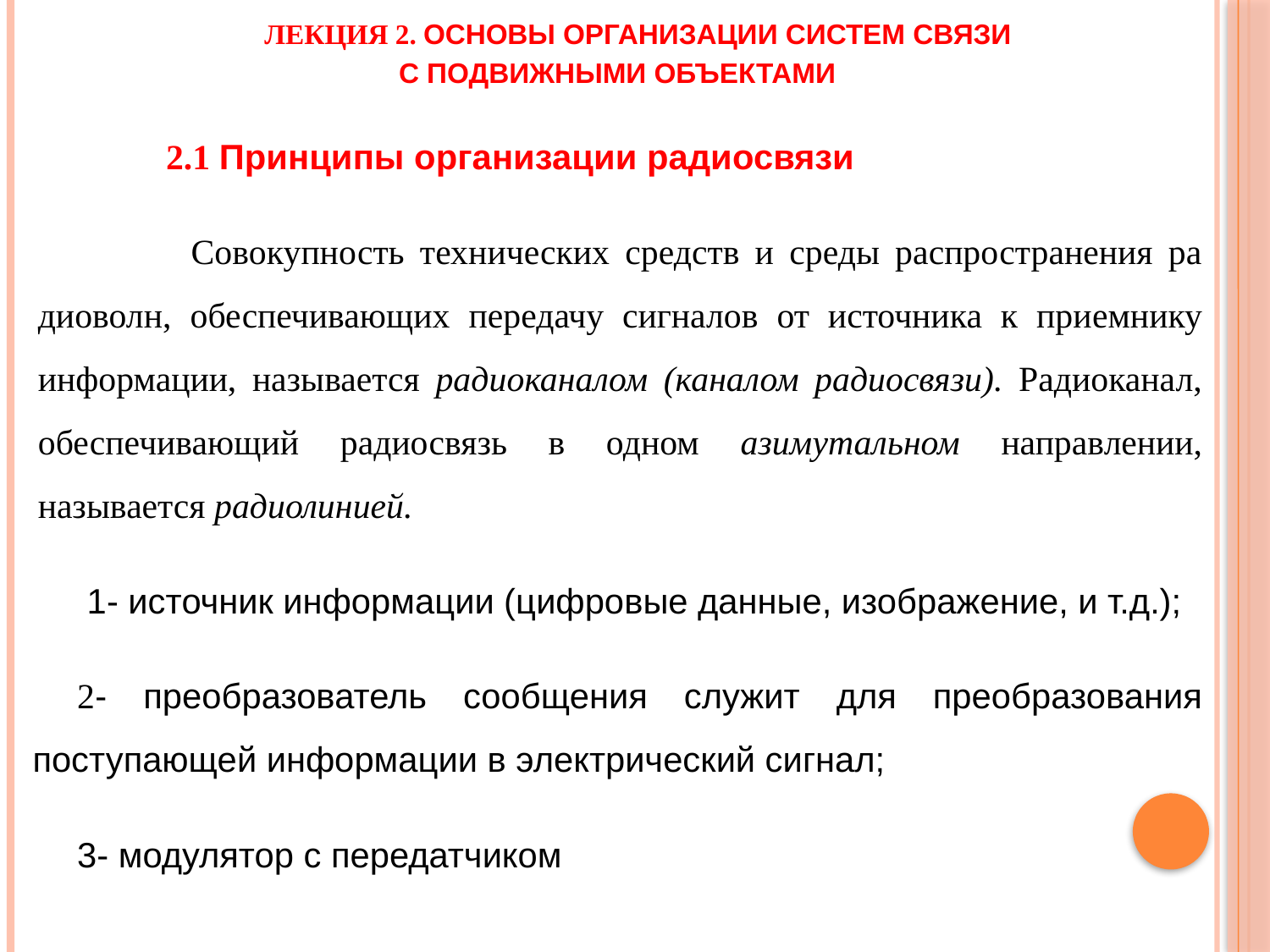

ЛЕКЦИЯ 2. ОСНОВЫ ОРГАНИЗАЦИИ СИСТЕМ СВЯЗИ
С ПОДВИЖНЫМИ ОБЪЕКТАМИ

                     2.1 Принципы организации радиосвязи
       Совокупность технических средств и среды распространения ра­диоволн, обеспечивающих передачу сигналов от источника к при­емнику информации, называется радиоканалом (каналом радиосвя­зи). Радиоканал, обеспечивающий радиосвязь в одном азимуталь­ном направлении, называется радиолинией.
 1- источник информации (цифровые данные, изображение, и т.д.);
2- преобразователь сообщения служит для преобразования поступающей информации в электрический сигнал;
3- модулятор с передатчиком